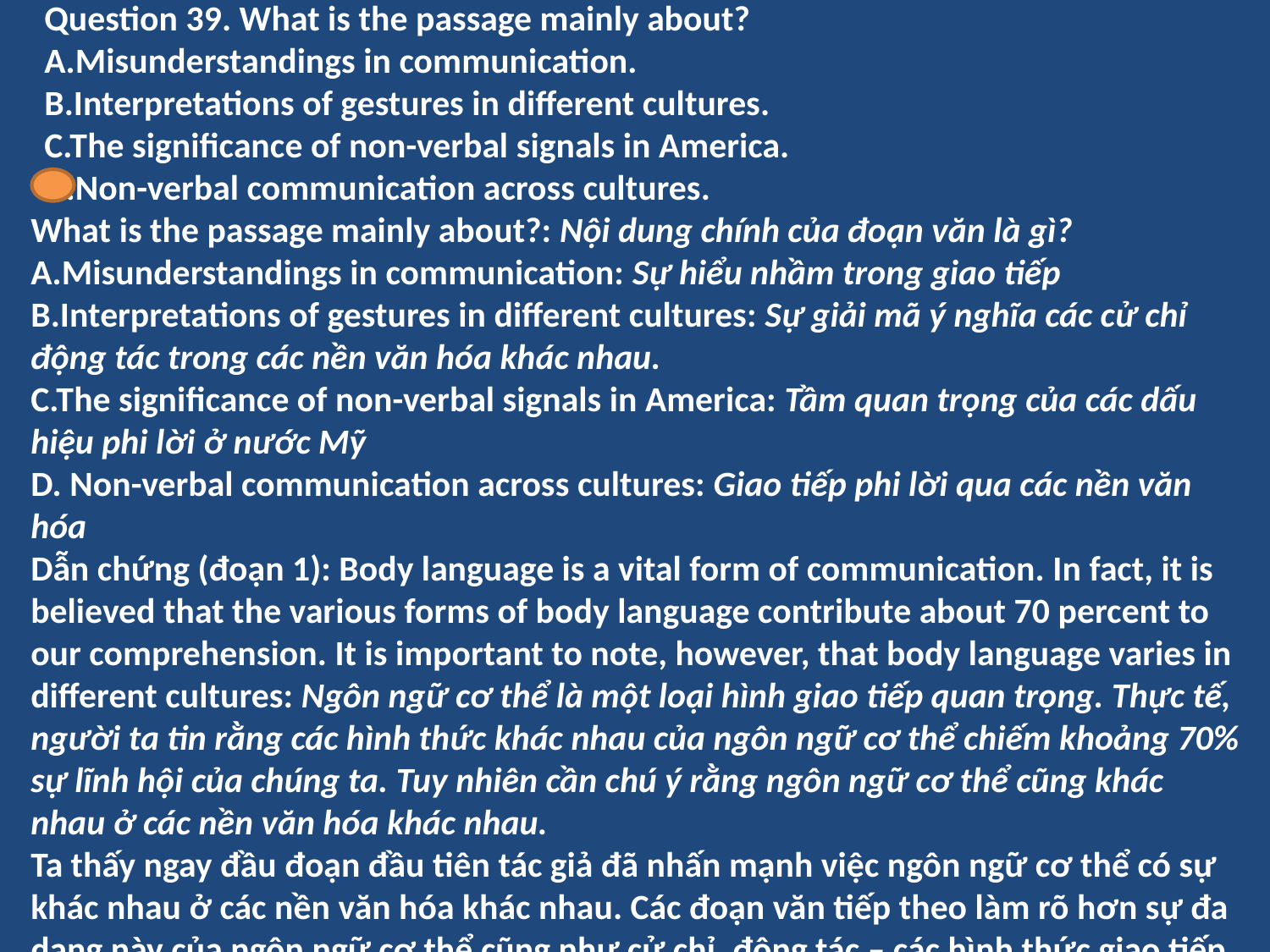

Question 39. What is the passage mainly about?
A.Misunderstandings in communication.
B.Interpretations of gestures in different cultures.
C.The significance of non-verbal signals in America.
D.Non-verbal communication across cultures.

What is the passage mainly about?: Nội dung chính của đoạn văn là gì?
A.Misunderstandings in communication: Sự hiểu nhầm trong giao tiếp
B.Interpretations of gestures in different cultures: Sự giải mã ý nghĩa các cử chỉ động tác trong các nền văn hóa khác nhau.
C.The significance of non-verbal signals in America: Tầm quan trọng của các dấu hiệu phi lời ở nước Mỹ
D. Non-verbal communication across cultures: Giao tiếp phi lời qua các nền văn hóa
Dẫn chứng (đoạn 1): Body language is a vital form of communication. In fact, it is believed that the various forms of body language contribute about 70 percent to our comprehension. It is important to note, however, that body language varies in different cultures: Ngôn ngữ cơ thể là một loại hình giao tiếp quan trọng. Thực tế, người ta tin rằng các hình thức khác nhau của ngôn ngữ cơ thể chiếm khoảng 70% sự lĩnh hội của chúng ta. Tuy nhiên cần chú ý rằng ngôn ngữ cơ thể cũng khác nhau ở các nền văn hóa khác nhau.
Ta thấy ngay đầu đoạn đầu tiên tác giả đã nhấn mạnh việc ngôn ngữ cơ thể có sự khác nhau ở các nền văn hóa khác nhau. Các đoạn văn tiếp theo làm rõ hơn sự đa dạng này của ngôn ngữ cơ thể cũng như cử chỉ, động tác – các hình thức giao tiếp phi lời. Vậy ở đây phương án phù hợp nhất là D.